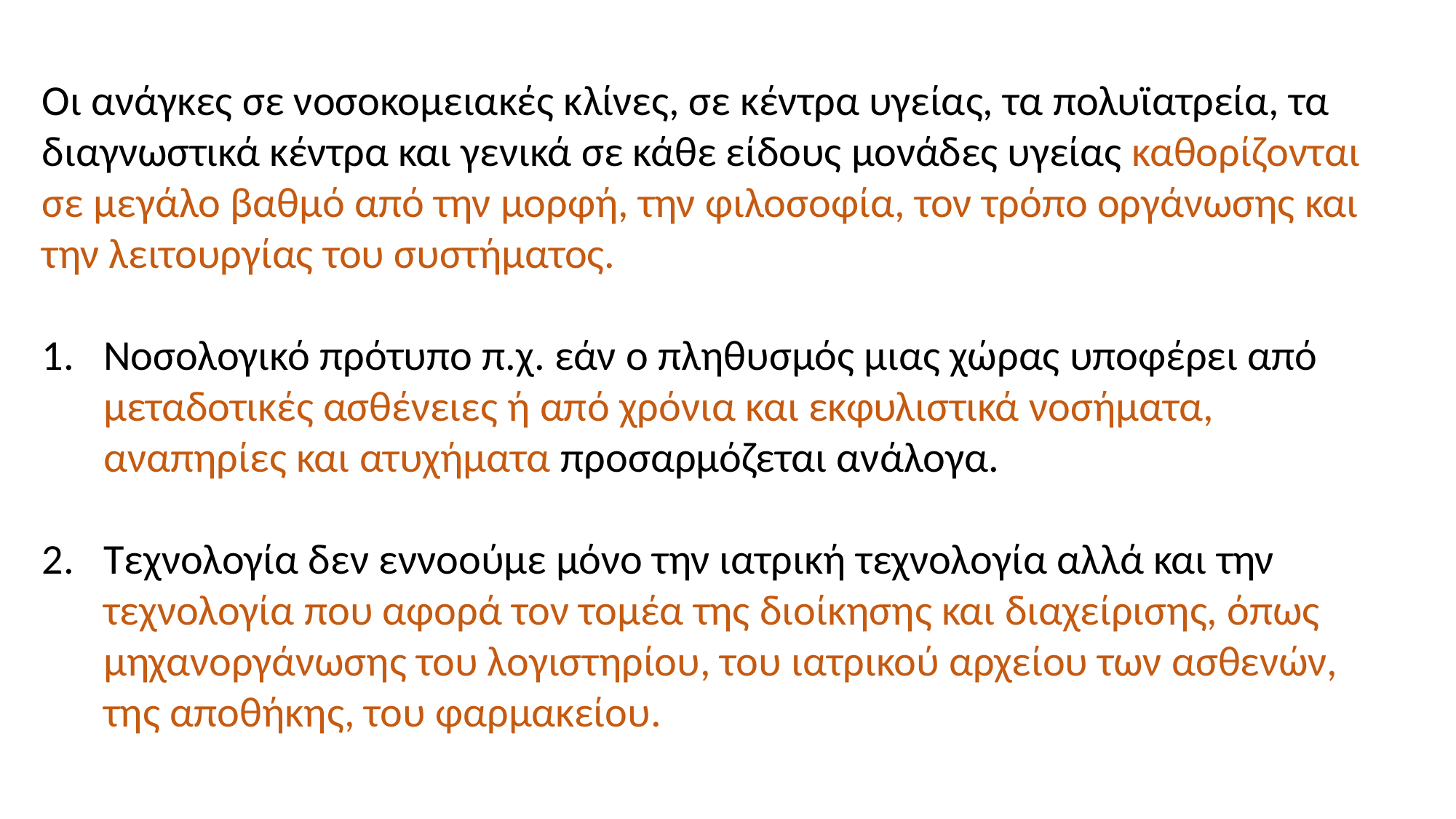

Οι ανάγκες σε νοσοκομειακές κλίνες, σε κέντρα υγείας, τα πολυϊατρεία, τα διαγνωστικά κέντρα και γενικά σε κάθε είδους μονάδες υγείας καθορίζονται σε μεγάλο βαθμό από την μορφή, την φιλοσοφία, τον τρόπο οργάνωσης και την λειτουργίας του συστήματος.

Νοσολογικό πρότυπο π.χ. εάν ο πληθυσμός μιας χώρας υποφέρει από μεταδοτικές ασθένειες ή από χρόνια και εκφυλιστικά νοσήματα, αναπηρίες και ατυχήματα προσαρμόζεται ανάλογα.

Τεχνολογία δεν εννοούμε μόνο την ιατρική τεχνολογία αλλά και την τεχνολογία που αφορά τον τομέα της διοίκησης και διαχείρισης, όπως μηχανοργάνωσης του λογιστηρίου, του ιατρικού αρχείου των ασθενών, της αποθήκης, του φαρμακείου.